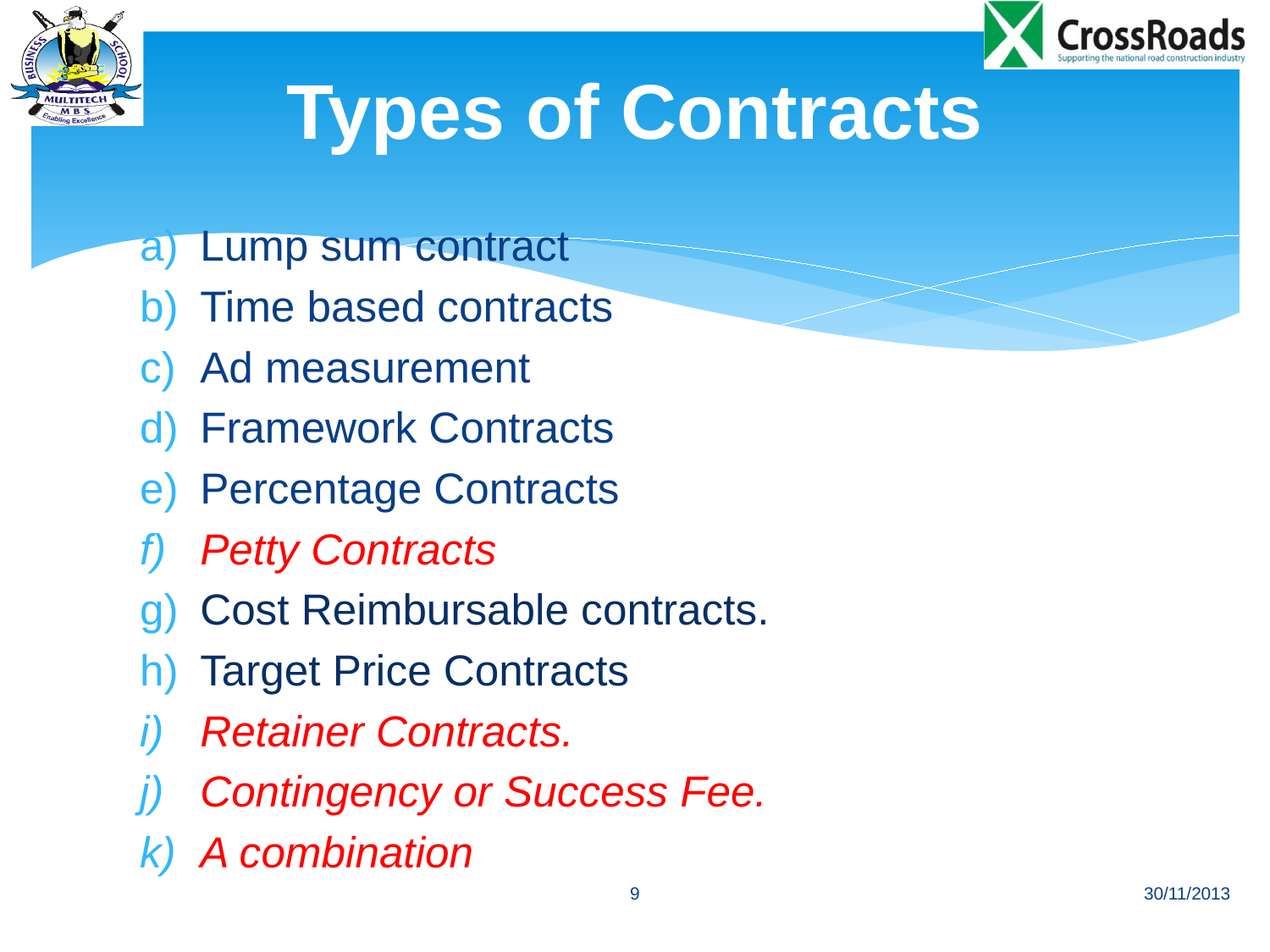

# Types of Contracts
Lump sum contract
Time based contracts
Ad measurement
Framework Contracts
Percentage Contracts
Petty Contracts
Cost Reimbursable contracts.
Target Price Contracts
Retainer Contracts.
Contingency or Success Fee.
A combination

9
30/11/2013